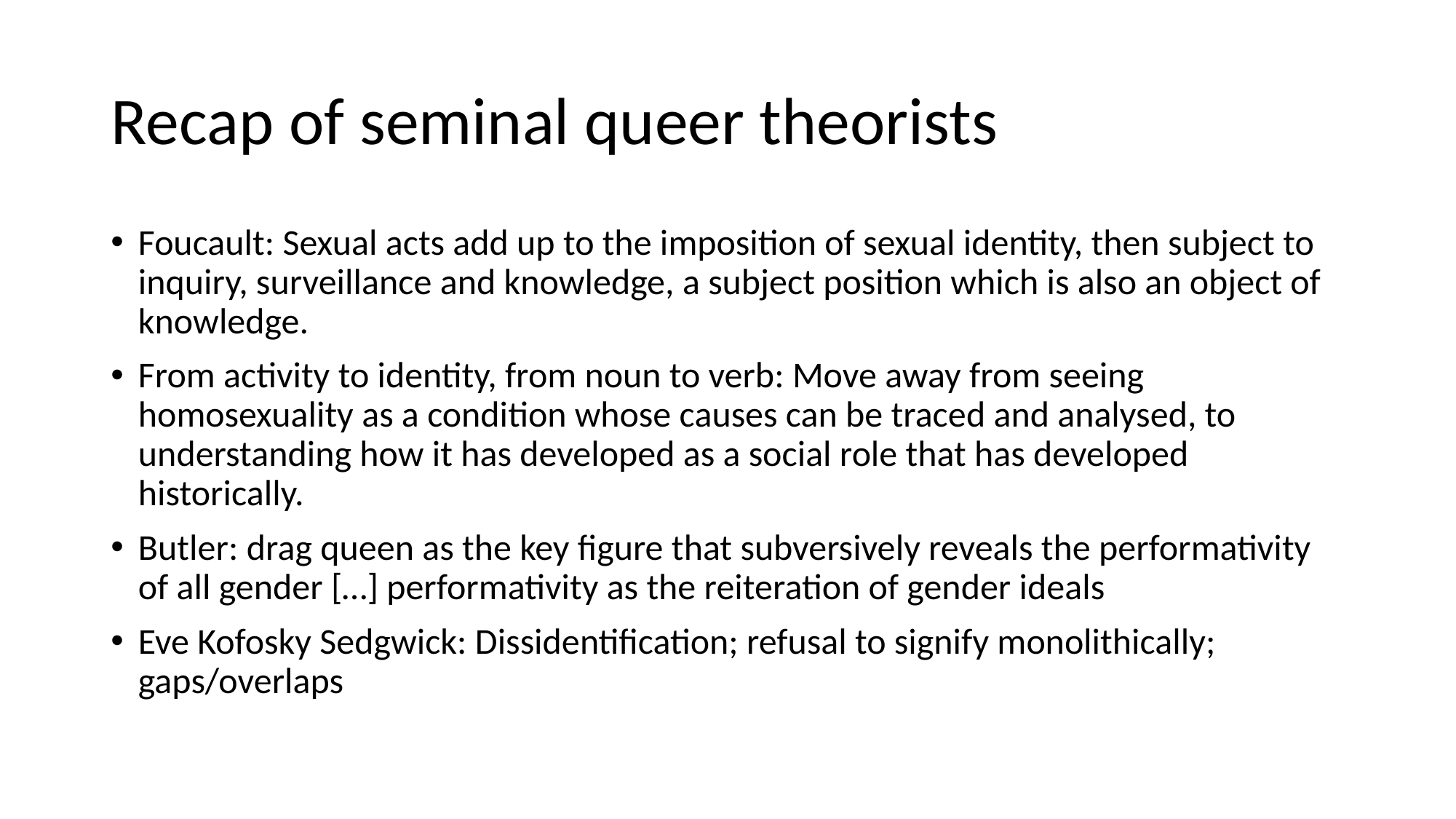

# Recap of seminal queer theorists
Foucault: Sexual acts add up to the imposition of sexual identity, then subject to inquiry, surveillance and knowledge, a subject position which is also an object of knowledge.
From activity to identity, from noun to verb: Move away from seeing homosexuality as a condition whose causes can be traced and analysed, to understanding how it has developed as a social role that has developed historically.
Butler: drag queen as the key figure that subversively reveals the performativity of all gender […] performativity as the reiteration of gender ideals
Eve Kofosky Sedgwick: Dissidentification; refusal to signify monolithically; gaps/overlaps